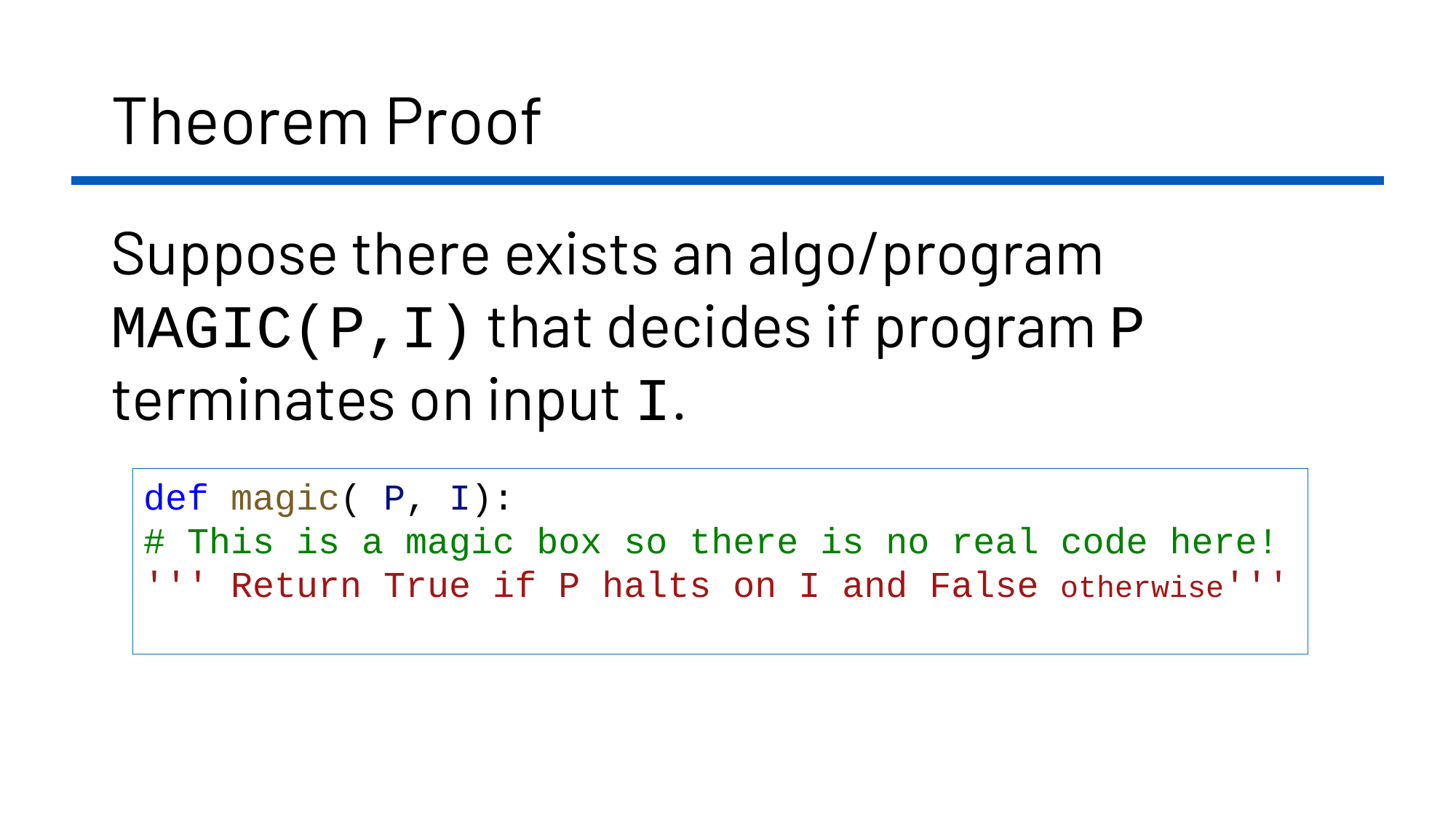

# Theorem Proof
Suppose there exists an algo/program MAGIC(P,I) that decides if program P terminates on input I.
def magic( P, I):
# This is a magic box so there is no real code here!
''' Return True if P halts on I and False otherwise'''